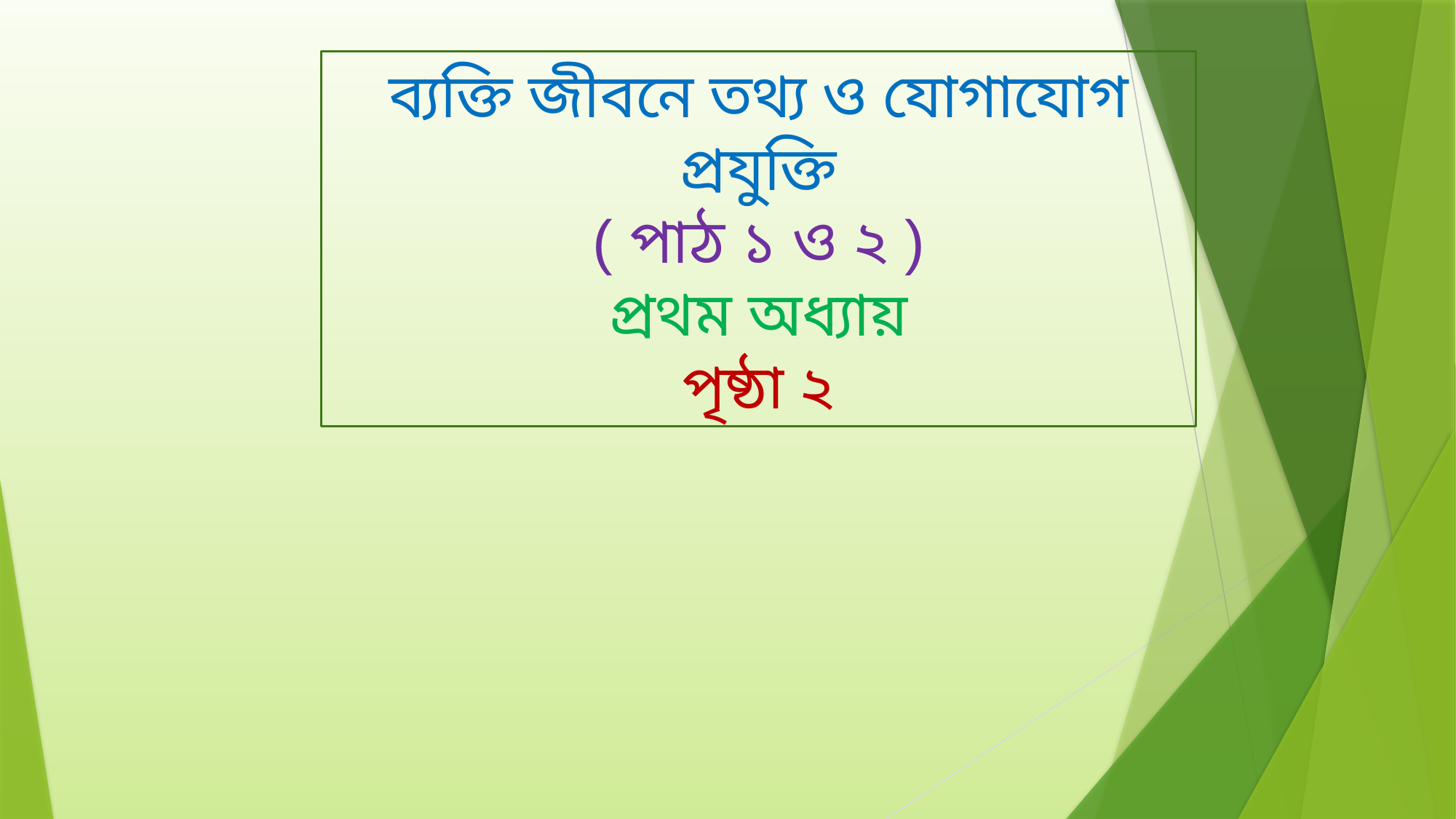

ব্যক্তি জীবনে তথ্য ও যোগাযোগ প্রযুক্তি
( পাঠ ১ ও ২ )
প্রথম অধ্যায়
পৃষ্ঠা ২